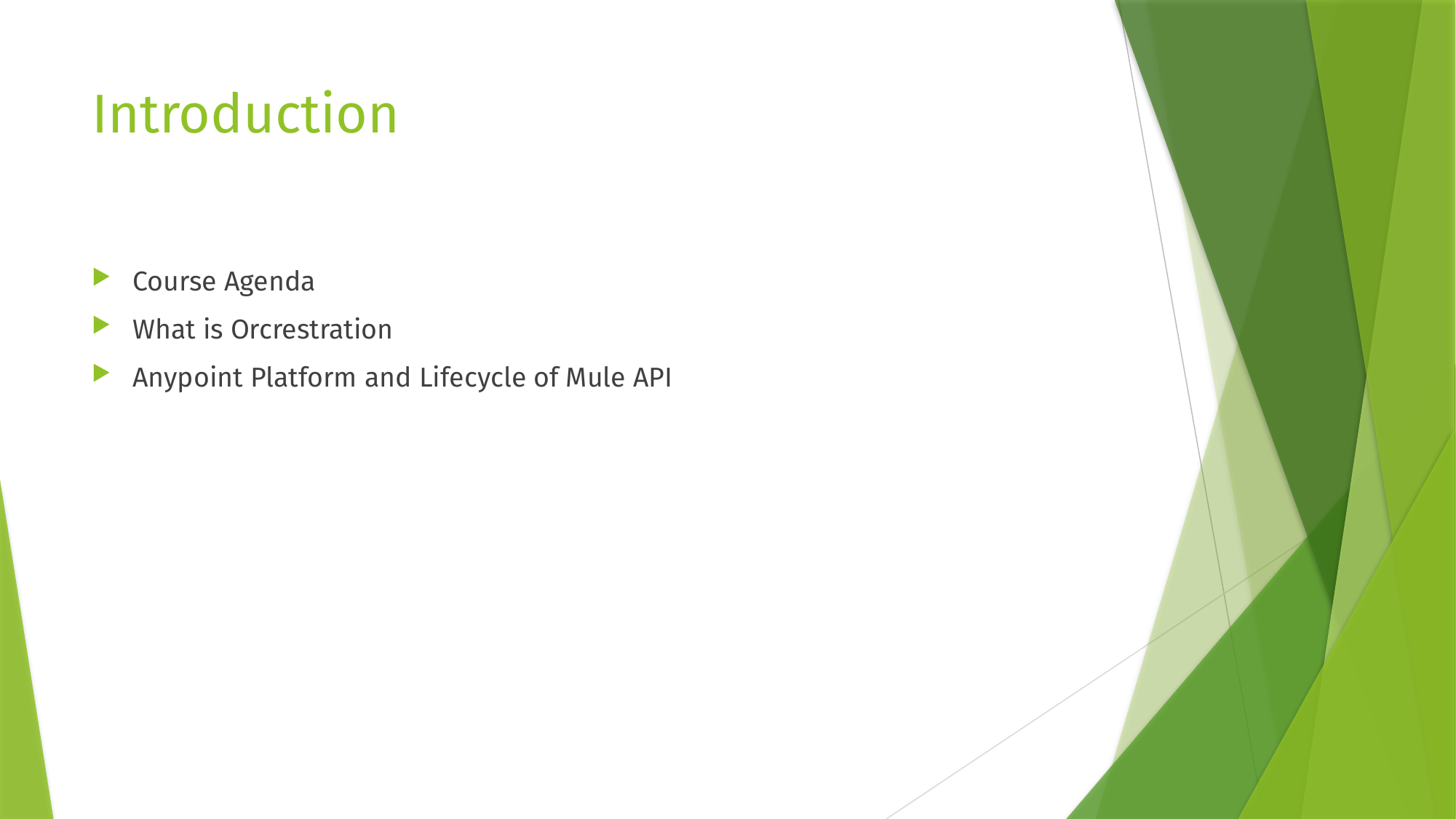

# Introduction
Course Agenda
What is Orcrestration
Anypoint Platform and Lifecycle of Mule API